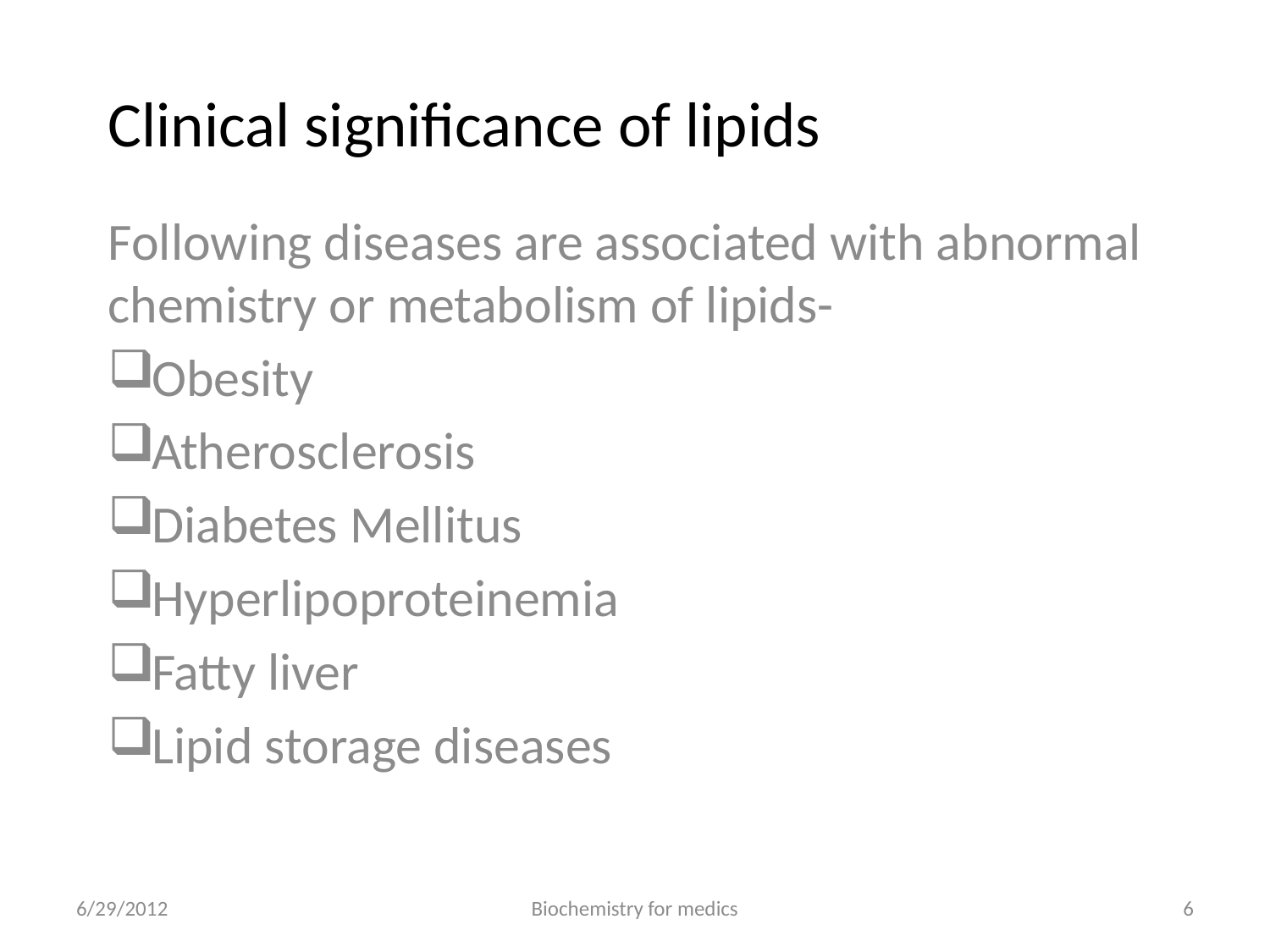

# Clinical significance of lipids
Following diseases are associated with abnormal chemistry or metabolism of lipids-
Obesity
Atherosclerosis
Diabetes Mellitus
Hyperlipoproteinemia
Fatty liver
Lipid storage diseases
6/29/2012
Biochemistry for medics
6